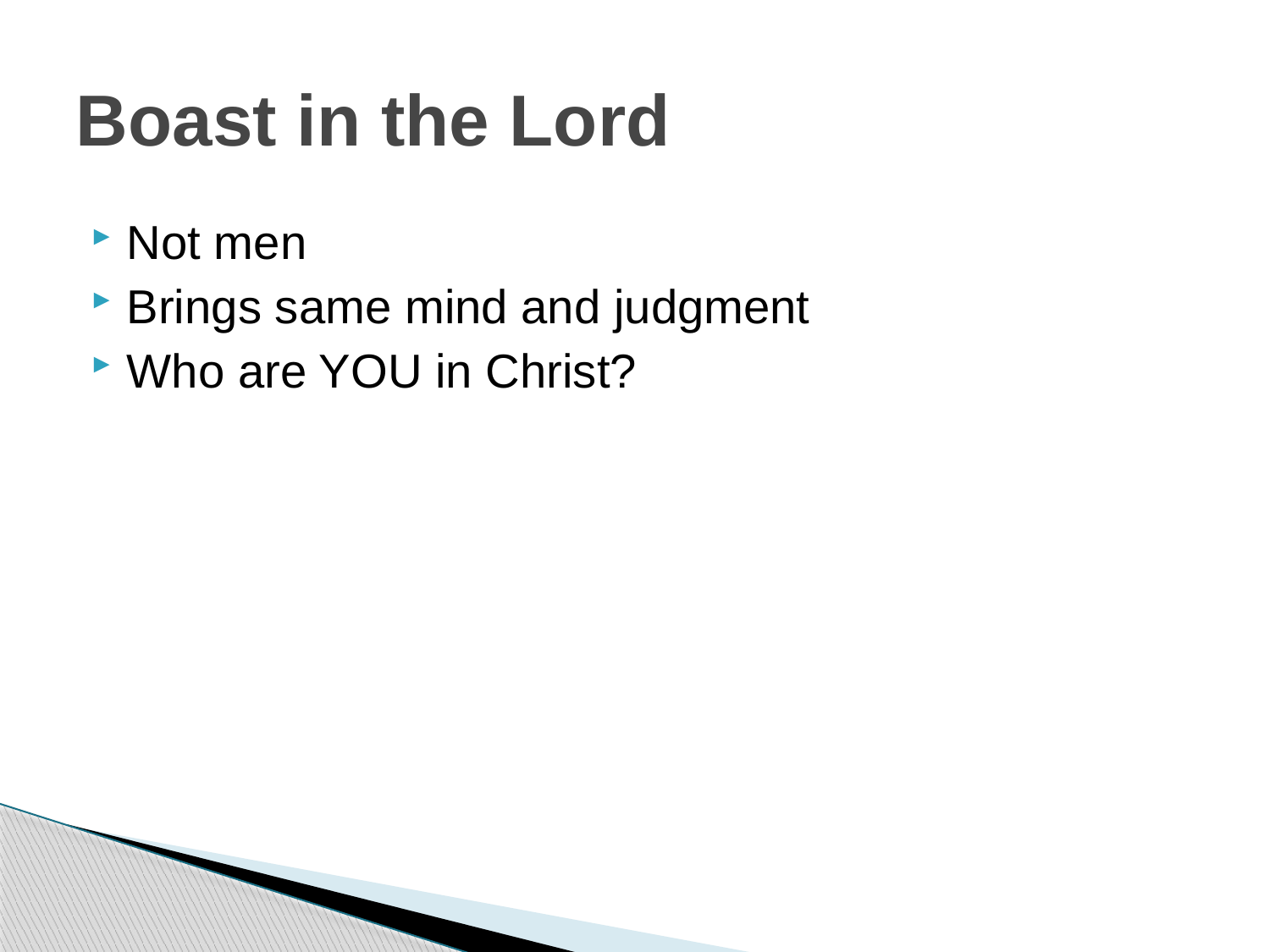

# Boast in the Lord
Not men
Brings same mind and judgment
Who are YOU in Christ?